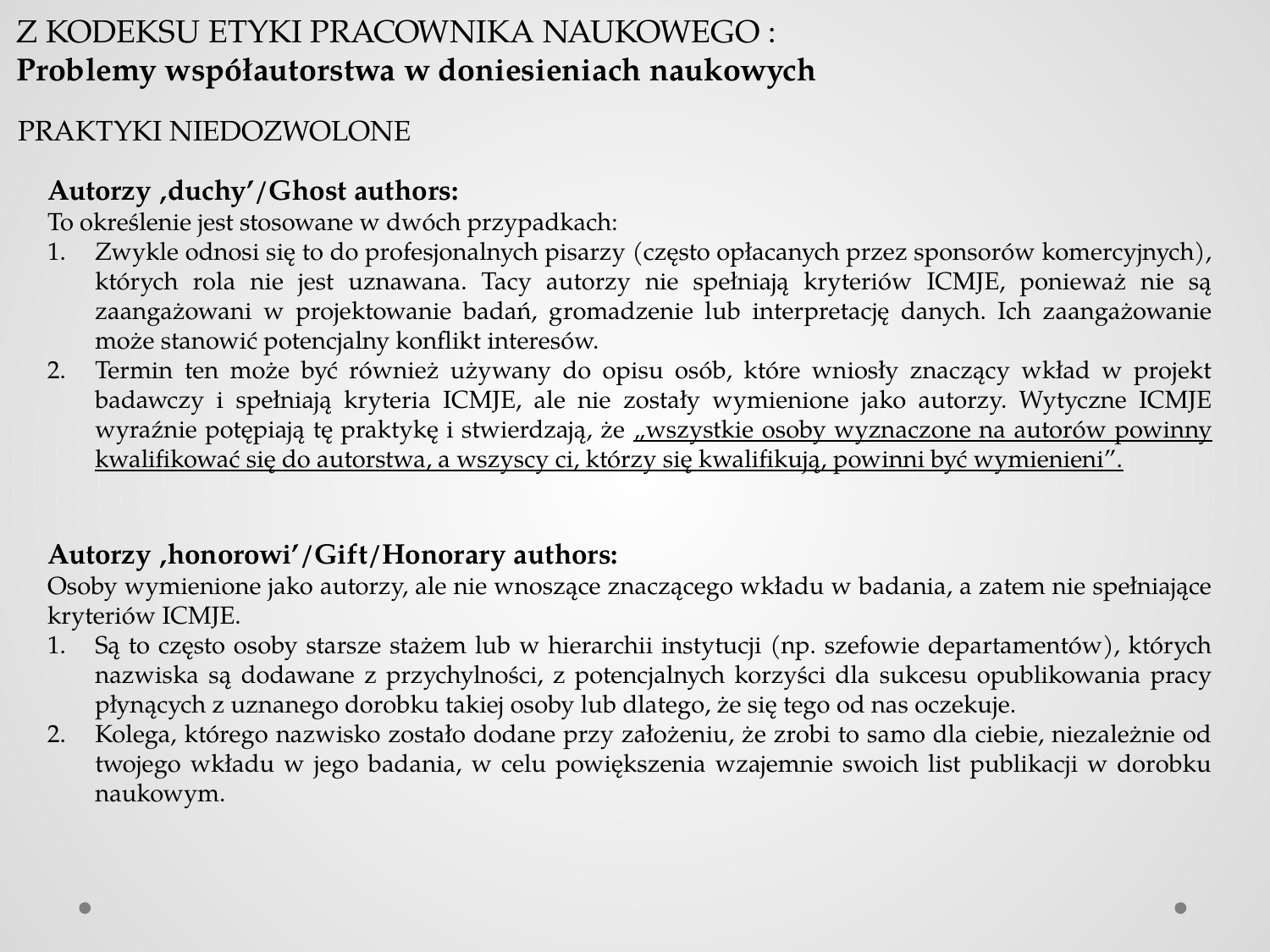

Z KODEKSU ETYKI PRACOWNIKA NAUKOWEGO :
Problemy współautorstwa w doniesieniach naukowych
PRAKTYKI NIEDOZWOLONE
Autorzy ‚duchy’/Ghost authors:
To określenie jest stosowane w dwóch przypadkach:
Zwykle odnosi się to do profesjonalnych pisarzy (często opłacanych przez sponsorów komercyjnych), których rola nie jest uznawana. Tacy autorzy nie spełniają kryteriów ICMJE, ponieważ nie są zaangażowani w projektowanie badań, gromadzenie lub interpretację danych. Ich zaangażowanie może stanowić potencjalny konflikt interesów.
Termin ten może być również używany do opisu osób, które wniosły znaczący wkład w projekt badawczy i spełniają kryteria ICMJE, ale nie zostały wymienione jako autorzy. Wytyczne ICMJE wyraźnie potępiają tę praktykę i stwierdzają, że „wszystkie osoby wyznaczone na autorów powinny kwalifikować się do autorstwa, a wszyscy ci, którzy się kwalifikują, powinni być wymienieni”.
Autorzy ‚honorowi’/Gift/Honorary authors:
Osoby wymienione jako autorzy, ale nie wnoszące znaczącego wkładu w badania, a zatem nie spełniające kryteriów ICMJE.
Są to często osoby starsze stażem lub w hierarchii instytucji (np. szefowie departamentów), których nazwiska są dodawane z przychylności, z potencjalnych korzyści dla sukcesu opublikowania pracy płynących z uznanego dorobku takiej osoby lub dlatego, że się tego od nas oczekuje.
Kolega, którego nazwisko zostało dodane przy założeniu, że zrobi to samo dla ciebie, niezależnie od twojego wkładu w jego badania, w celu powiększenia wzajemnie swoich list publikacji w dorobku naukowym.